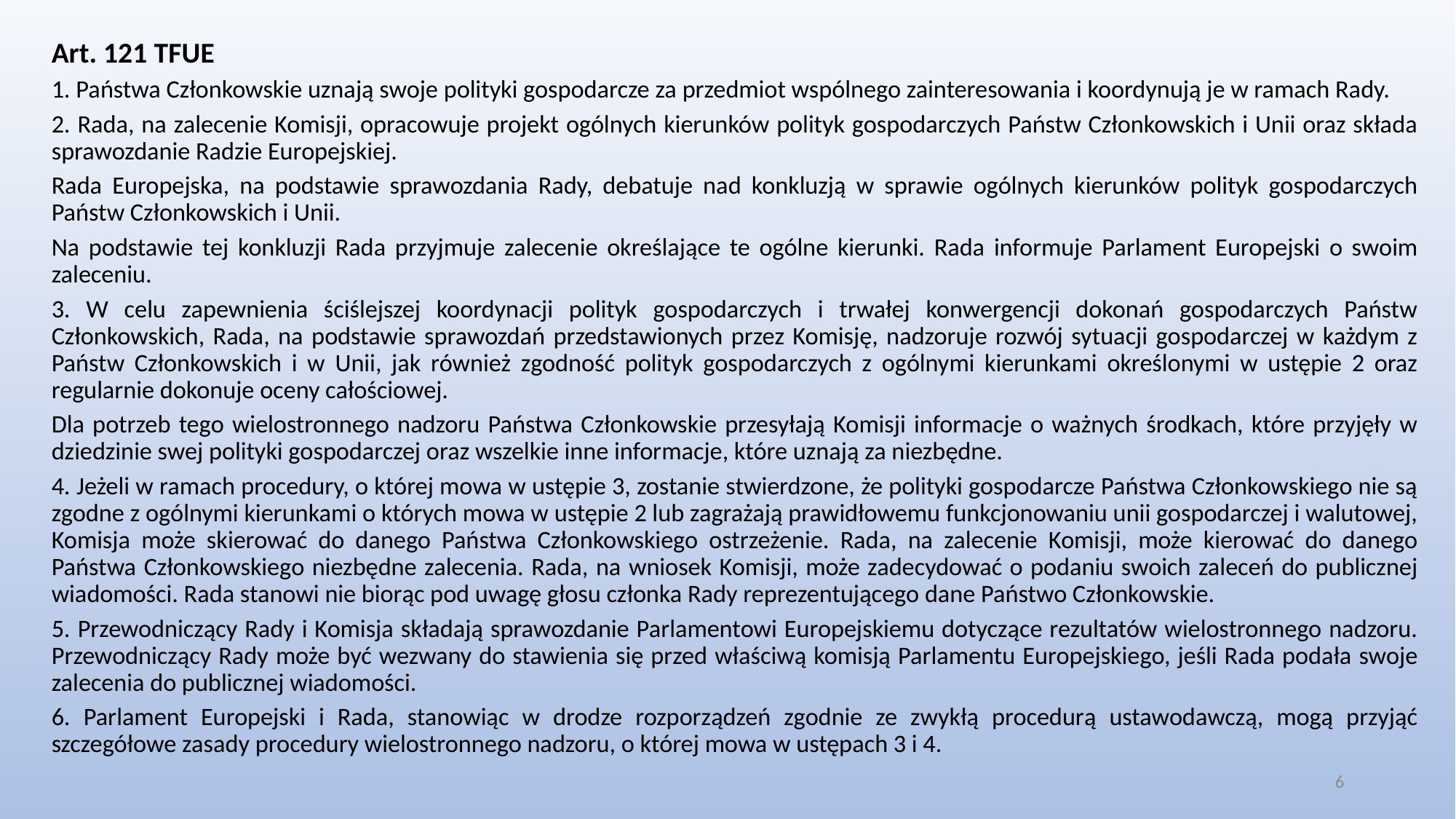

Art. 121 TFUE
1. Państwa Członkowskie uznają swoje polityki gospodarcze za przedmiot wspólnego zainteresowania i koordynują je w ramach Rady.
2. Rada, na zalecenie Komisji, opracowuje projekt ogólnych kierunków polityk gospodarczych Państw Członkowskich i Unii oraz składa sprawozdanie Radzie Europejskiej.
Rada Europejska, na podstawie sprawozdania Rady, debatuje nad konkluzją w sprawie ogólnych kierunków polityk gospodarczych Państw Członkowskich i Unii.
Na podstawie tej konkluzji Rada przyjmuje zalecenie określające te ogólne kierunki. Rada informuje Parlament Europejski o swoim zaleceniu.
3. W celu zapewnienia ściślejszej koordynacji polityk gospodarczych i trwałej konwergencji dokonań gospodarczych Państw Członkowskich, Rada, na podstawie sprawozdań przedstawionych przez Komisję, nadzoruje rozwój sytuacji gospodarczej w każdym z Państw Członkowskich i w Unii, jak również zgodność polityk gospodarczych z ogólnymi kierunkami określonymi w ustępie 2 oraz regularnie dokonuje oceny całościowej.
Dla potrzeb tego wielostronnego nadzoru Państwa Członkowskie przesyłają Komisji informacje o ważnych środkach, które przyjęły w dziedzinie swej polityki gospodarczej oraz wszelkie inne informacje, które uznają za niezbędne.
4. Jeżeli w ramach procedury, o której mowa w ustępie 3, zostanie stwierdzone, że polityki gospodarcze Państwa Członkowskiego nie są zgodne z ogólnymi kierunkami o których mowa w ustępie 2 lub zagrażają prawidłowemu funkcjonowaniu unii gospodarczej i walutowej, Komisja może skierować do danego Państwa Członkowskiego ostrzeżenie. Rada, na zalecenie Komisji, może kierować do danego Państwa Członkowskiego niezbędne zalecenia. Rada, na wniosek Komisji, może zadecydować o podaniu swoich zaleceń do publicznej wiadomości. Rada stanowi nie biorąc pod uwagę głosu członka Rady reprezentującego dane Państwo Członkowskie.
5. Przewodniczący Rady i Komisja składają sprawozdanie Parlamentowi Europejskiemu dotyczące rezultatów wielostronnego nadzoru. Przewodniczący Rady może być wezwany do stawienia się przed właściwą komisją Parlamentu Europejskiego, jeśli Rada podała swoje zalecenia do publicznej wiadomości.
6. Parlament Europejski i Rada, stanowiąc w drodze rozporządzeń zgodnie ze zwykłą procedurą ustawodawczą, mogą przyjąć szczegółowe zasady procedury wielostronnego nadzoru, o której mowa w ustępach 3 i 4.

6